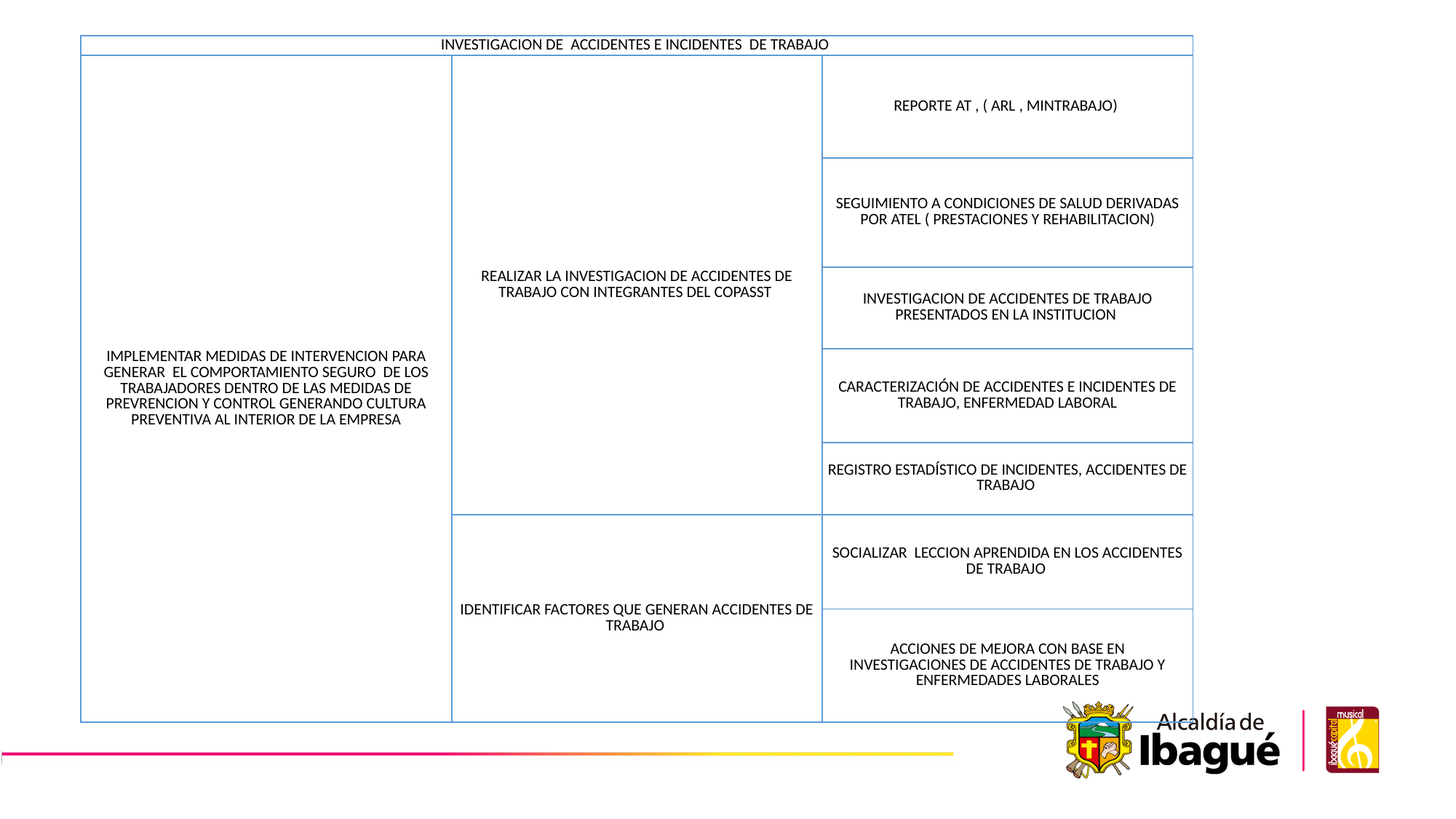

| INVESTIGACION DE ACCIDENTES E INCIDENTES DE TRABAJO |  |  |
| --- | --- | --- |
| IMPLEMENTAR MEDIDAS DE INTERVENCION PARA GENERAR EL COMPORTAMIENTO SEGURO DE LOS TRABAJADORES DENTRO DE LAS MEDIDAS DE PREVRENCION Y CONTROL GENERANDO CULTURA PREVENTIVA AL INTERIOR DE LA EMPRESA | REALIZAR LA INVESTIGACION DE ACCIDENTES DE TRABAJO CON INTEGRANTES DEL COPASST | REPORTE AT , ( ARL , MINTRABAJO) |
|  |  | SEGUIMIENTO A CONDICIONES DE SALUD DERIVADAS POR ATEL ( PRESTACIONES Y REHABILITACION) |
|  |  | INVESTIGACION DE ACCIDENTES DE TRABAJO PRESENTADOS EN LA INSTITUCION |
|  |  | CARACTERIZACIÓN DE ACCIDENTES E INCIDENTES DE TRABAJO, ENFERMEDAD LABORAL |
|  |  | REGISTRO ESTADÍSTICO DE INCIDENTES, ACCIDENTES DE TRABAJO |
|  | IDENTIFICAR FACTORES QUE GENERAN ACCIDENTES DE TRABAJO | SOCIALIZAR LECCION APRENDIDA EN LOS ACCIDENTES DE TRABAJO |
|  |  | ACCIONES DE MEJORA CON BASE EN INVESTIGACIONES DE ACCIDENTES DE TRABAJO Y ENFERMEDADES LABORALES |